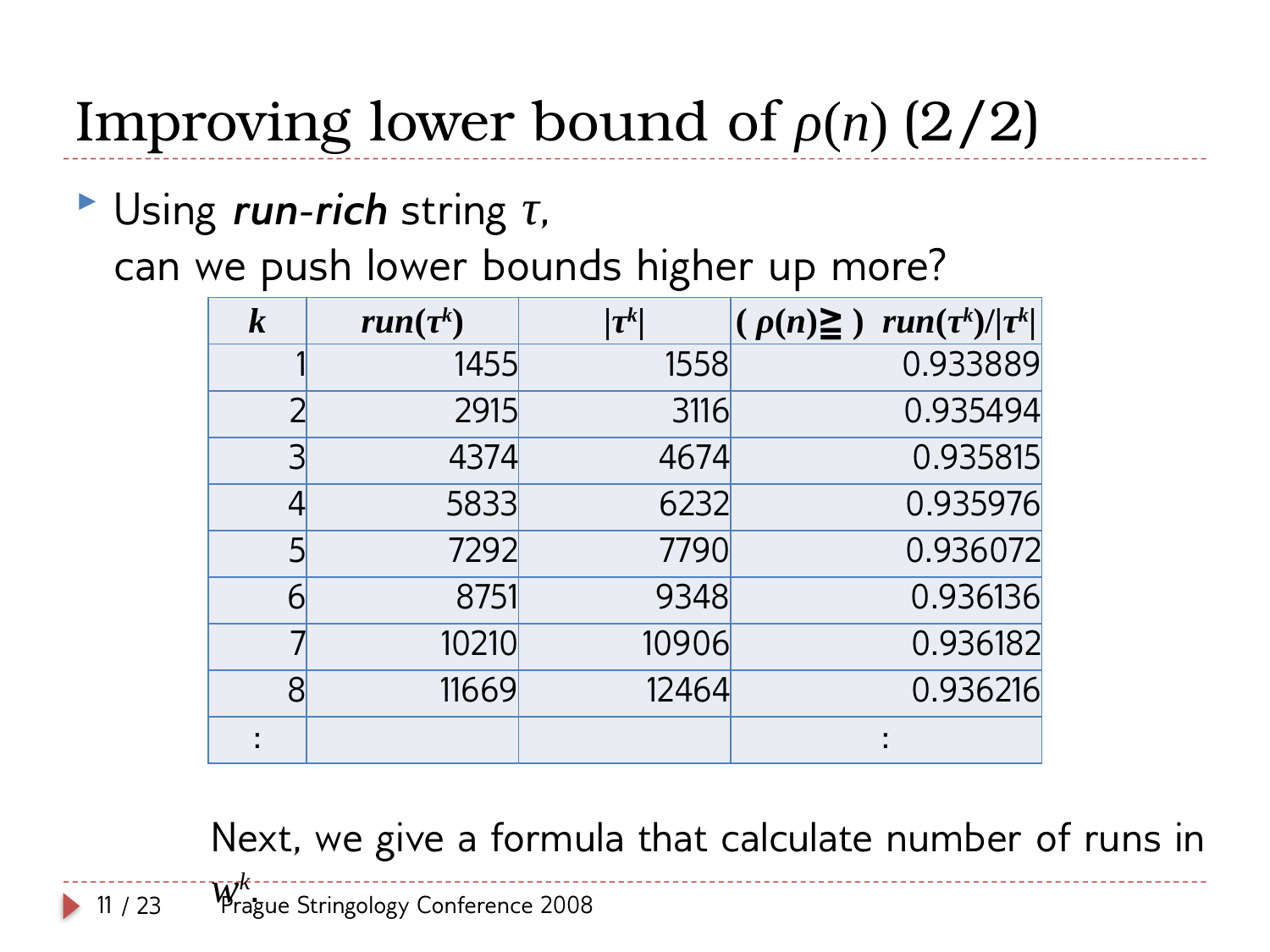

# Improving lower bound of ρ(n) (2/2)
Using run-rich string τ,
can we push lower bounds higher up more?
| k | run(τk) | |τk| | ( ρ(n)≧ ) run(τk)/|τk| |
| --- | --- | --- | --- |
| 1 | 1455 | 1558 | 0.933889 |
| 2 | 2915 | 3116 | 0.935494 |
| 3 | 4374 | 4674 | 0.935815 |
| 4 | 5833 | 6232 | 0.935976 |
| 5 | 7292 | 7790 | 0.936072 |
| 6 | 8751 | 9348 | 0.936136 |
| 7 | 10210 | 10906 | 0.936182 |
| 8 | 11669 | 12464 | 0.936216 |
| : |  |  | : |
Next, we give a formula that calculate number of runs in wk.
11
Prague Stringology Conference 2008